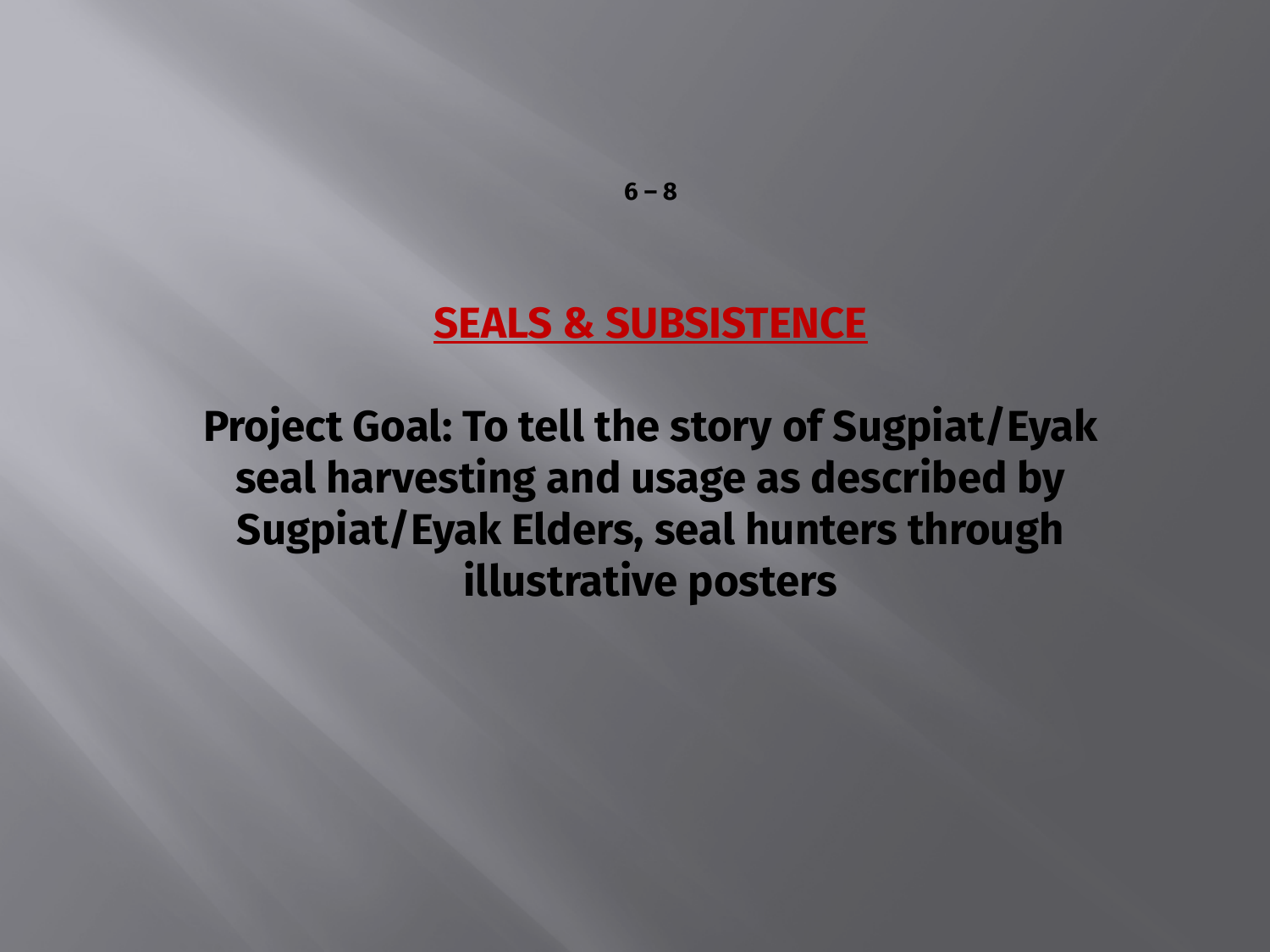

# 6 – 8 SEALS & SUBSISTENCE Project Goal: To tell the story of Sugpiat/Eyak seal harvesting and usage as described by Sugpiat/Eyak Elders, seal hunters through illustrative posters